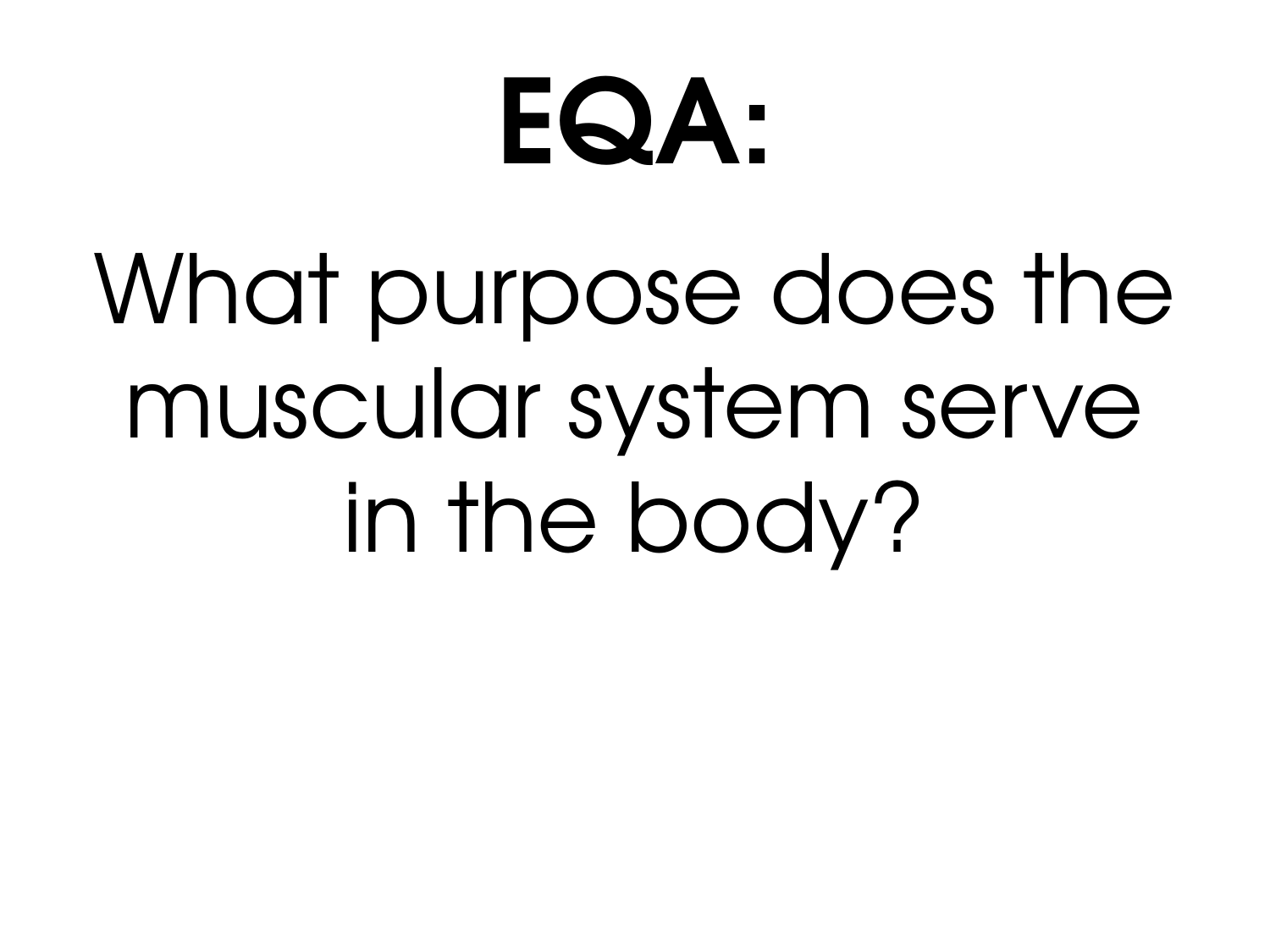

# EQA:
What purpose does the muscular system serve in the body?